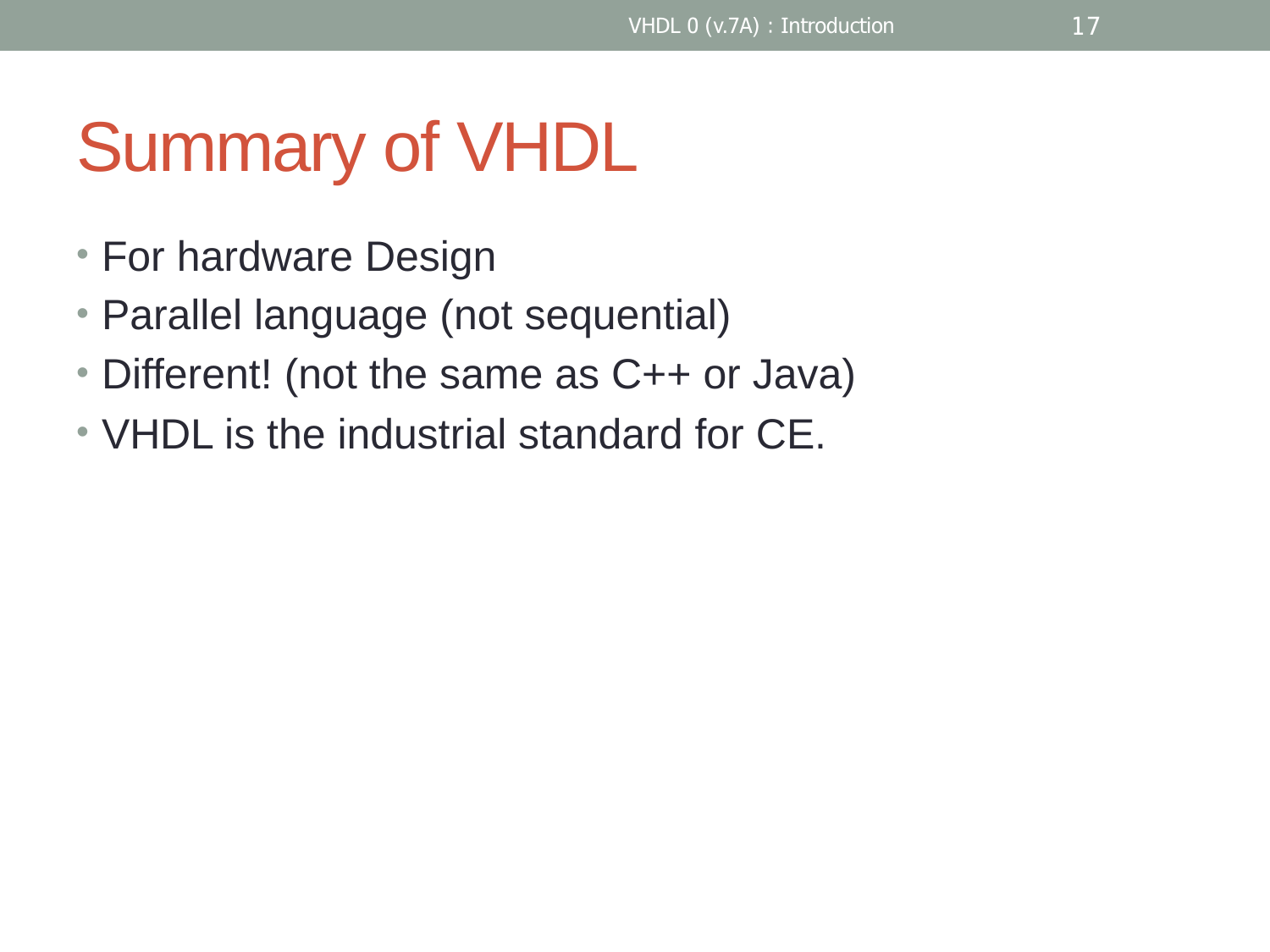

VHDL 0 (v.7A) : Introduction
17
# Summary of VHDL
For hardware Design
Parallel language (not sequential)
Different! (not the same as C++ or Java)
VHDL is the industrial standard for CE.